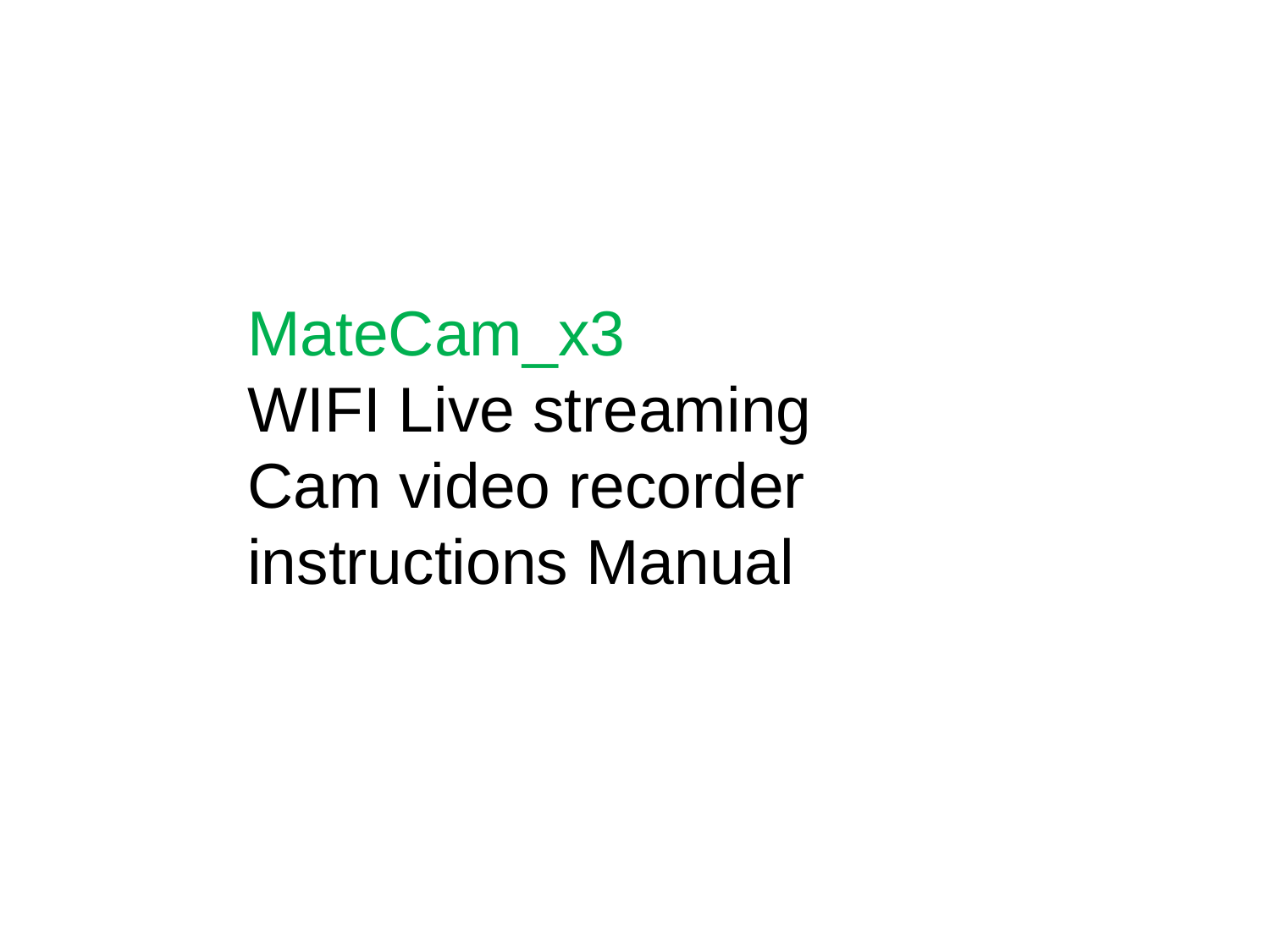

MateCam_x3
WIFI Live streaming Cam video recorder
instructions Manual